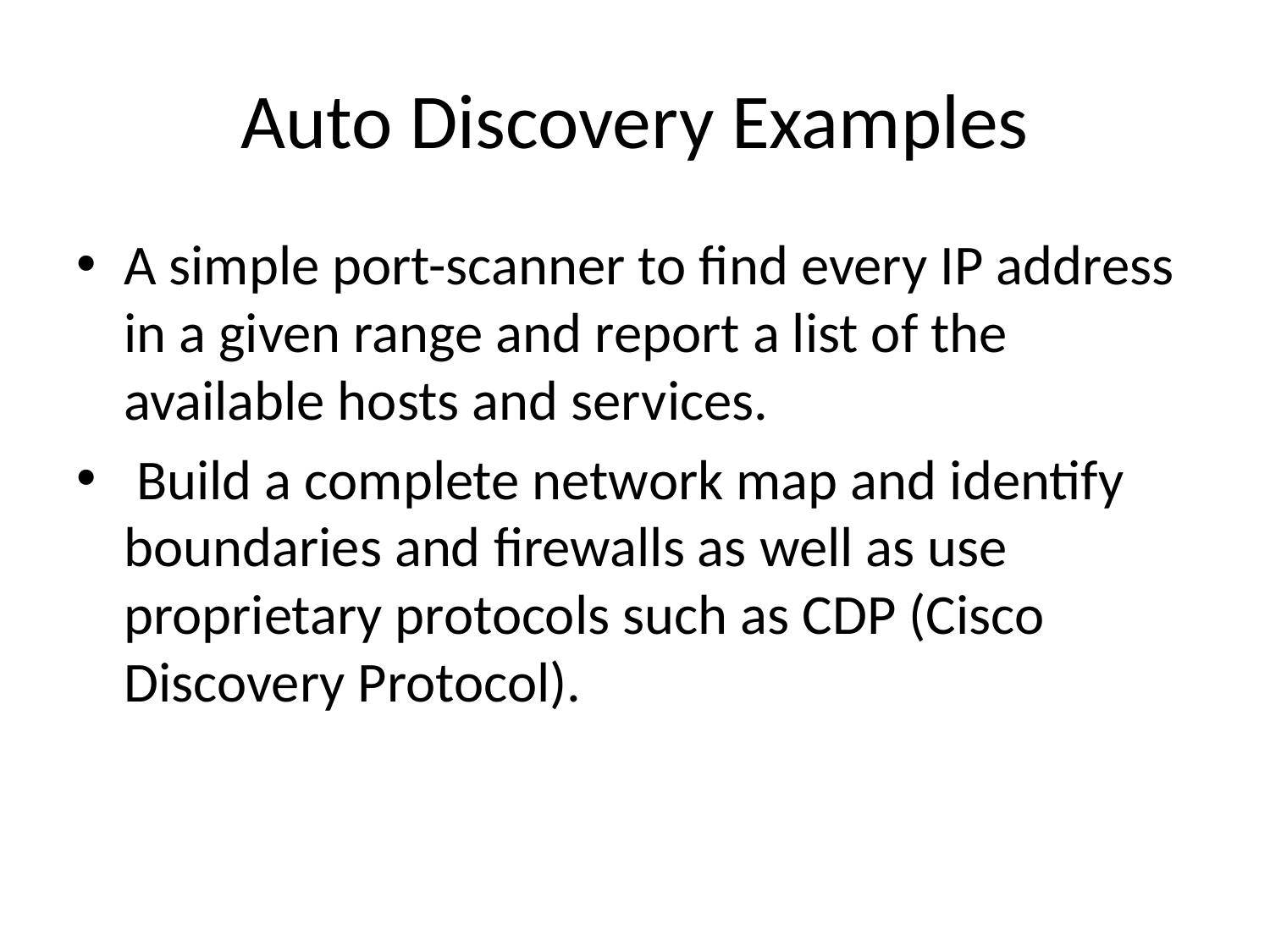

# Auto Discovery Examples
A simple port-scanner to find every IP address in a given range and report a list of the available hosts and services.
 Build a complete network map and identify boundaries and firewalls as well as use proprietary protocols such as CDP (Cisco Discovery Protocol).